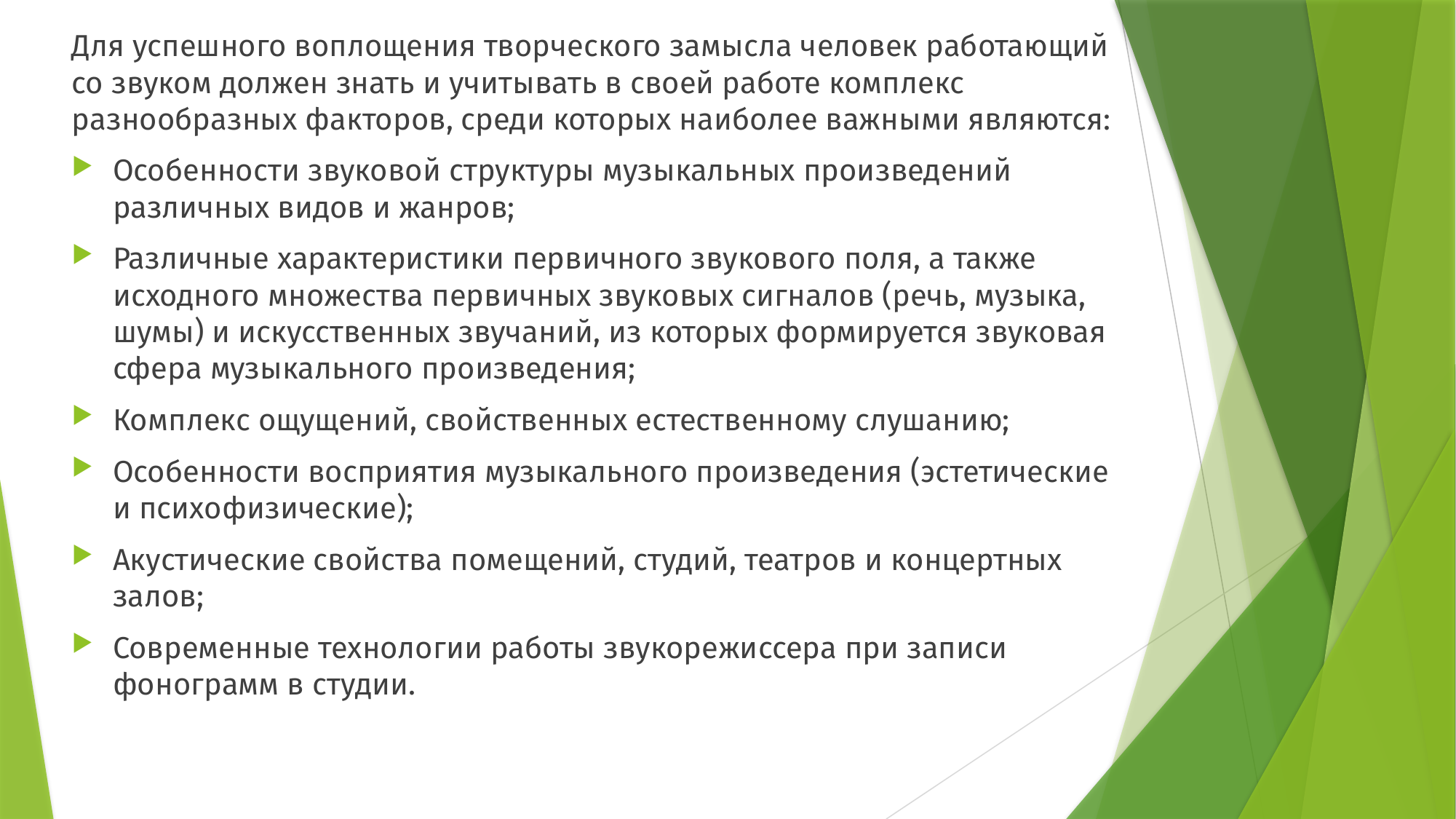

Для успешного воплощения творческого замысла человек работающий со звуком должен знать и учитывать в своей работе комплекс разнообразных факторов, среди которых наиболее важными являются:
Особенности звуковой структуры музыкальных произведений различных видов и жанров;
Различные характеристики первичного звукового поля, а также исходного множества первичных звуковых сигналов (речь, музыка, шумы) и искусственных звучаний, из которых формируется звуковая сфера музыкального произведения;
Комплекс ощущений, свойственных естественному слушанию;
Особенности восприятия музыкального произведения (эстетические и психофизические);
Акустические свойства помещений, студий, театров и концертных залов;
Современные технологии работы звукорежиссера при записи фонограмм в студии.